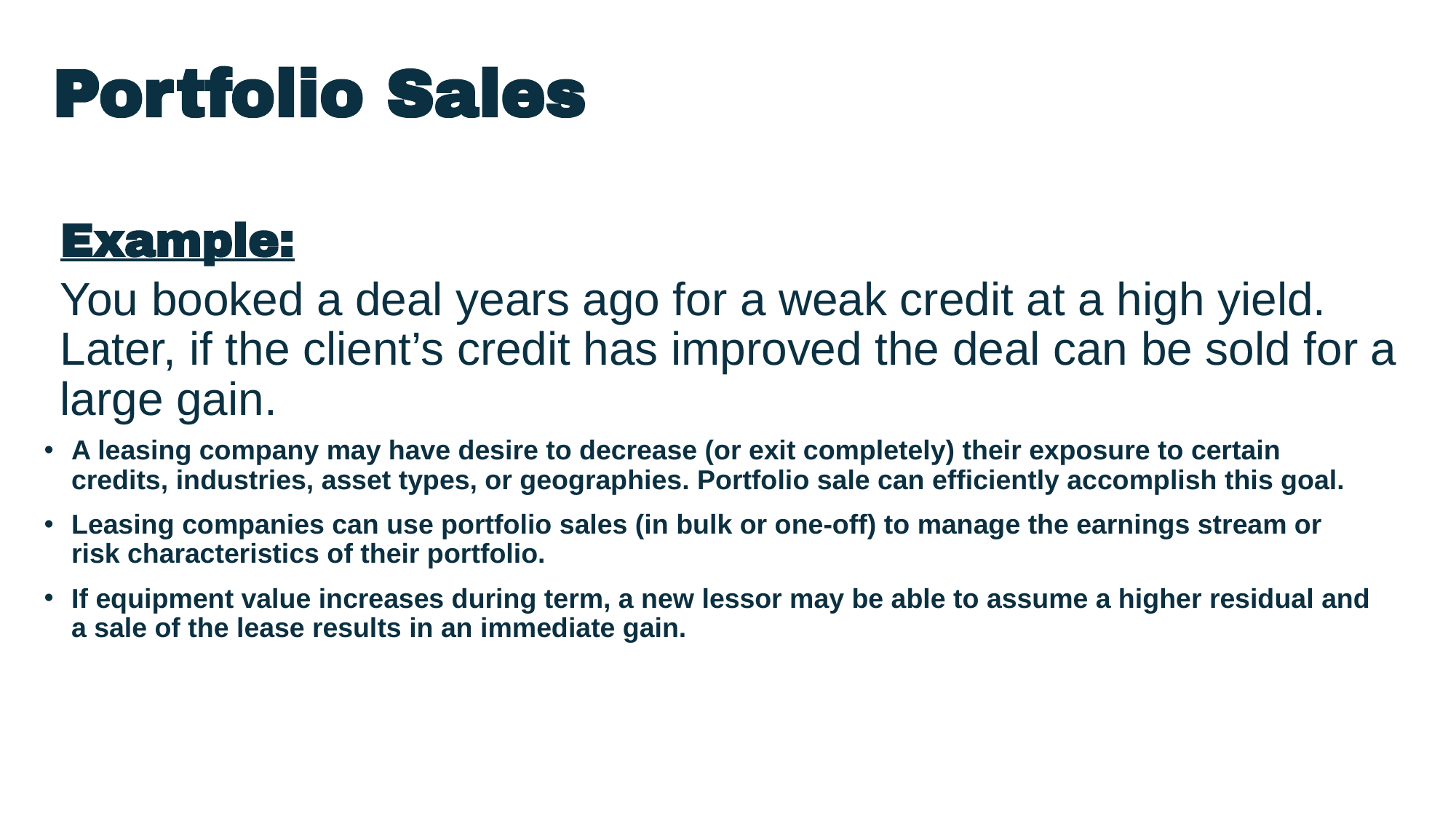

# Portfolio Sales
A leasing company may have desire to decrease (or exit completely) their exposure to certain credits, industries, asset types, or geographies. Portfolio sale can efficiently accomplish this goal.
Leasing companies can use portfolio sales (in bulk or one-off) to manage the earnings stream or risk characteristics of their portfolio.
If equipment value increases during term, a new lessor may be able to assume a higher residual and a sale of the lease results in an immediate gain.

Example:
You booked a deal years ago for a weak credit at a high yield. Later, if the client’s credit has improved the deal can be sold for a large gain.